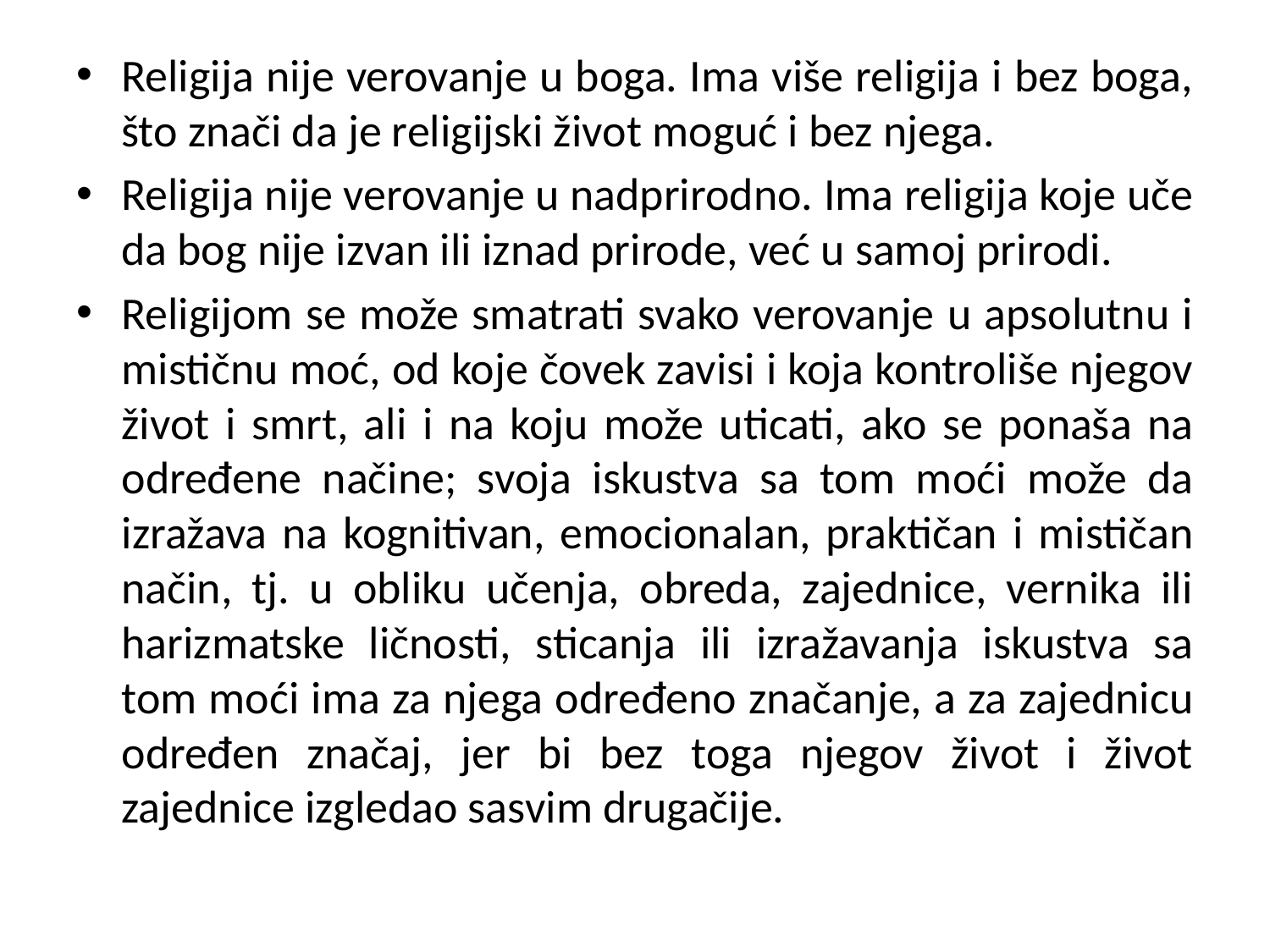

#
Religija nije verovanje u boga. Ima više religija i bez boga, što znači da je religijski život moguć i bez njega.
Religija nije verovanje u nadprirodno. Ima religija koje uče da bog nije izvan ili iznad prirode, već u samoj prirodi.
Religijom se može smatrati svako verovanje u apsolutnu i mističnu moć, od koje čovek zavisi i koja kontroliše njegov život i smrt, ali i na koju može uticati, ako se ponaša na određene načine; svoja iskustva sa tom moći može da izražava na kognitivan, emocionalan, praktičan i mističan način, tj. u obliku učenja, obreda, zajednice, vernika ili harizmatske ličnosti, sticanja ili izražavanja iskustva sa tom moći ima za njega određeno značanje, a za zajednicu određen značaj, jer bi bez toga njegov život i život zajednice izgledao sasvim drugačije.